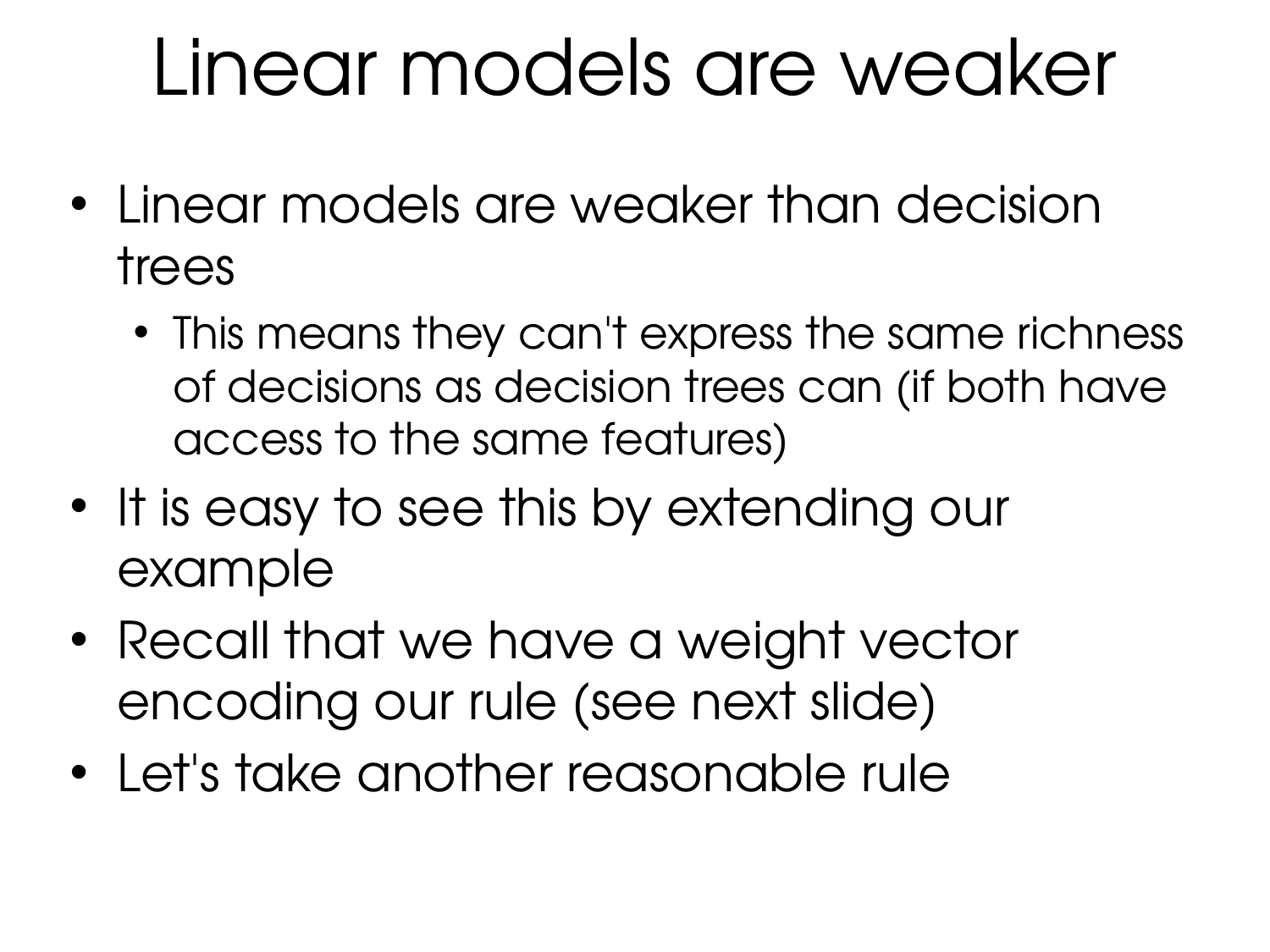

# Linear models are weaker
Linear models are weaker than decision trees
This means they can't express the same richness of decisions as decision trees can (if both have access to the same features)
It is easy to see this by extending our example
Recall that we have a weight vector encoding our rule (see next slide)
Let's take another reasonable rule
26